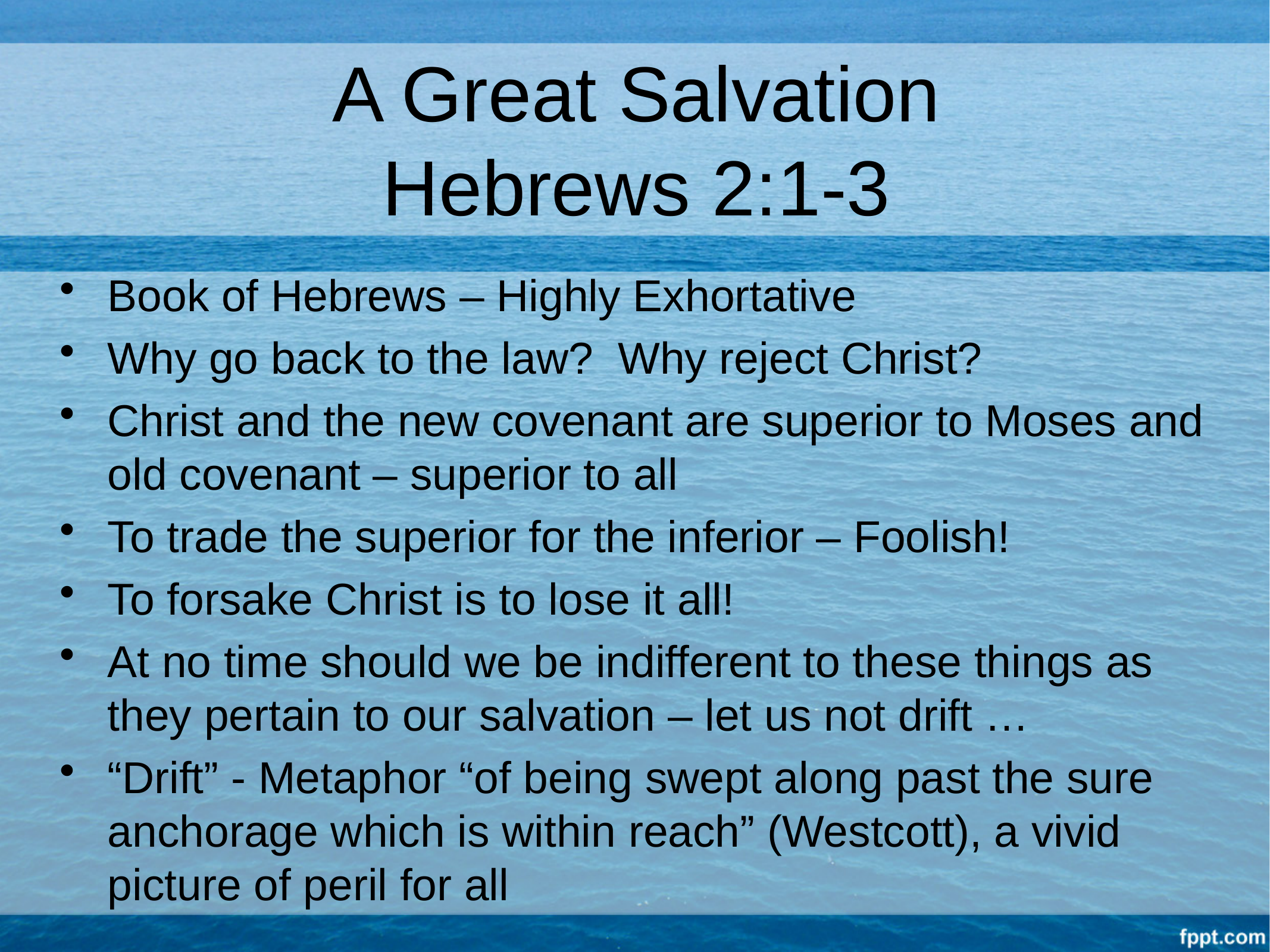

# A Great Salvation Hebrews 2:1-3
Book of Hebrews – Highly Exhortative
Why go back to the law?  Why reject Christ?
Christ and the new covenant are superior to Moses and old covenant – superior to all
To trade the superior for the inferior – Foolish!
To forsake Christ is to lose it all!
At no time should we be indifferent to these things as they pertain to our salvation – let us not drift …
“Drift” - Metaphor “of being swept along past the sure anchorage which is within reach” (Westcott), a vivid picture of peril for all